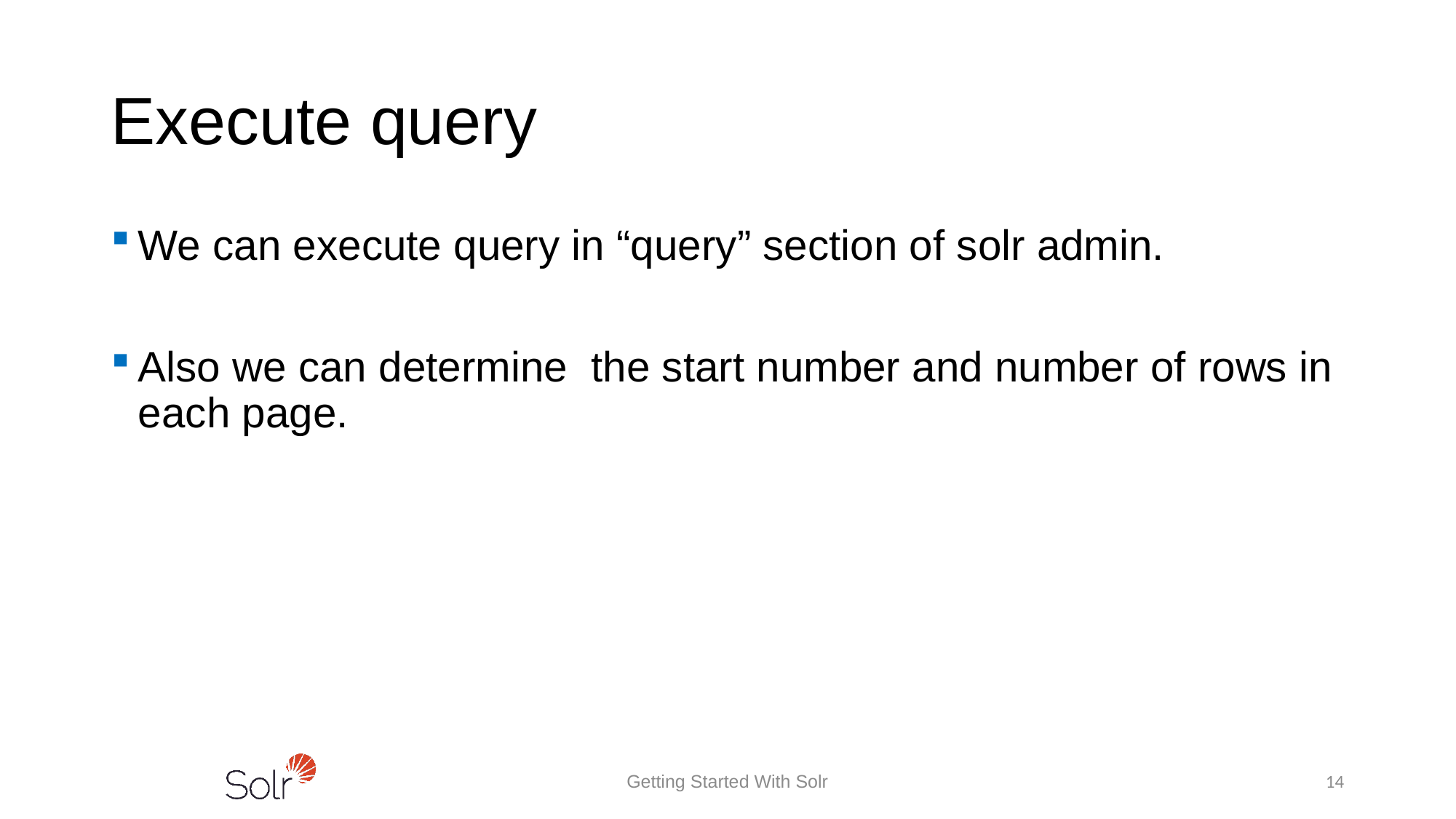

# Execute query
We can execute query in “query” section of solr admin.

Also we can determine  the start number and number of rows in each page.
Getting Started With Solr
14